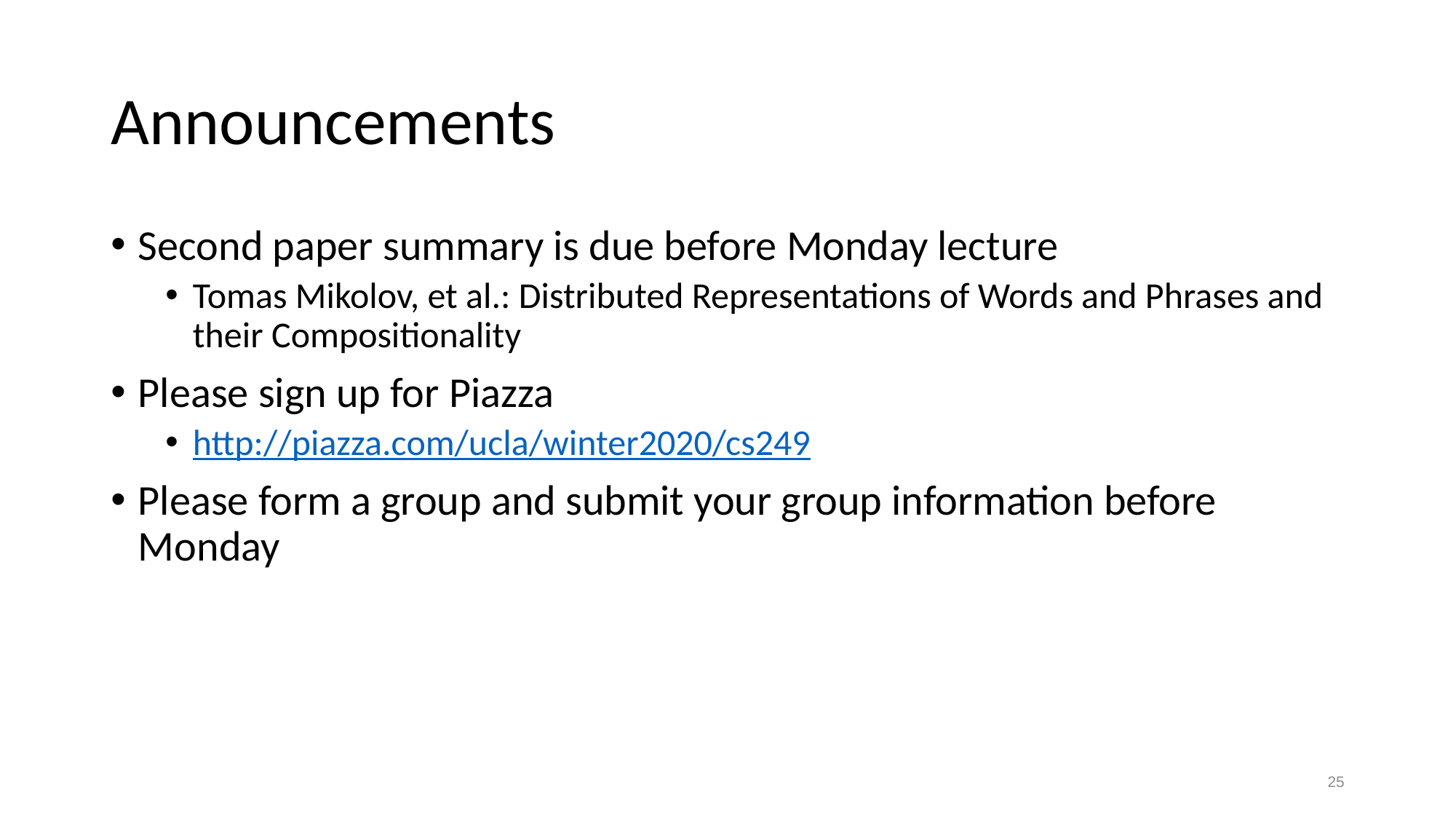

# Announcements
Second paper summary is due before Monday lecture
Tomas Mikolov, et al.: Distributed Representations of Words and Phrases and their Compositionality
Please sign up for Piazza
http://piazza.com/ucla/winter2020/cs249
Please form a group and submit your group information before Monday

25